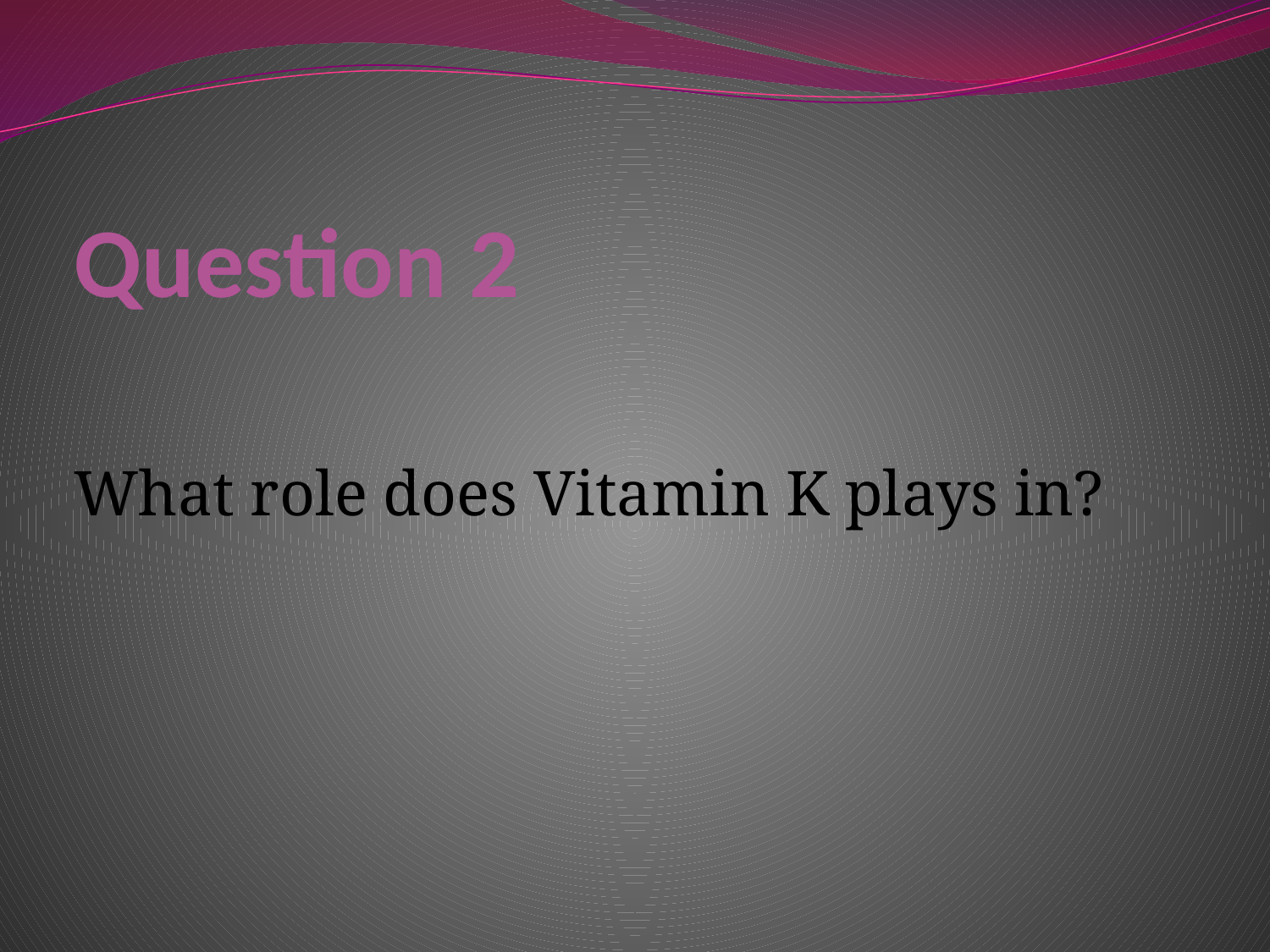

# Question 2
What role does Vitamin K plays in?